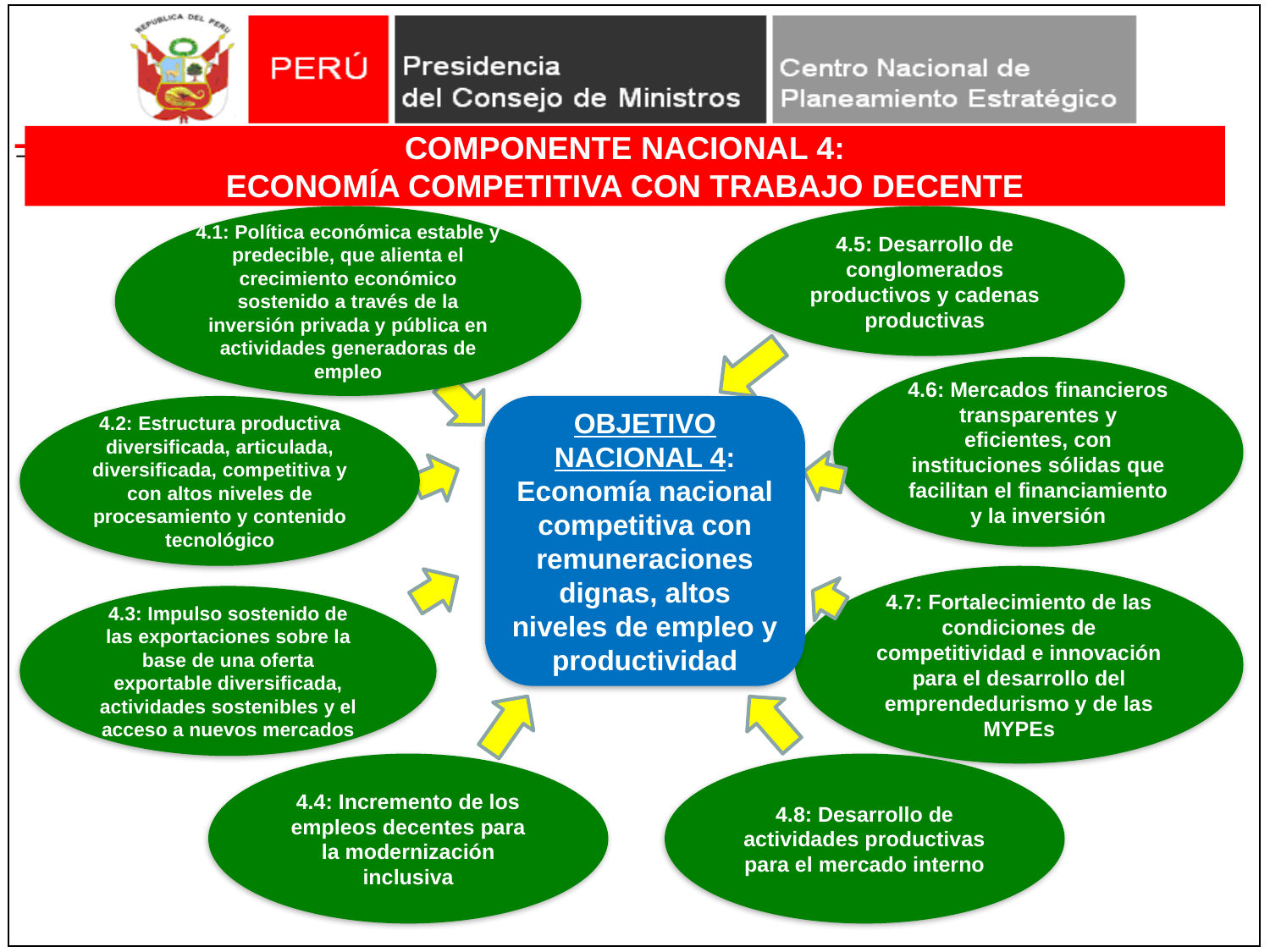

COMPONENTE NACIONAL 4:
ECONOMÍA COMPETITIVA CON TRABAJO DECENTE
4.1: Política económica estable y predecible, que alienta el crecimiento económico sostenido a través de la inversión privada y pública en actividades generadoras de empleo
4.5: Desarrollo de conglomerados productivos y cadenas productivas

4.6: Mercados financieros transparentes y eficientes, con instituciones sólidas que facilitan el financiamiento y la inversión

OBJETIVO NACIONAL 4:
Economía nacional competitiva con remuneraciones dignas, altos niveles de empleo y productividad
4.2: Estructura productiva diversificada, articulada, diversificada, competitiva y con altos niveles de procesamiento y contenido tecnológico

4.7: Fortalecimiento de las condiciones de competitividad e innovación para el desarrollo del emprendedurismo y de las MYPEs

4.3: Impulso sostenido de las exportaciones sobre la base de una oferta exportable diversificada, actividades sostenibles y el acceso a nuevos mercados

4.4: Incremento de los empleos decentes para la modernización inclusiva
4.8: Desarrollo de actividades productivas para el mercado interno